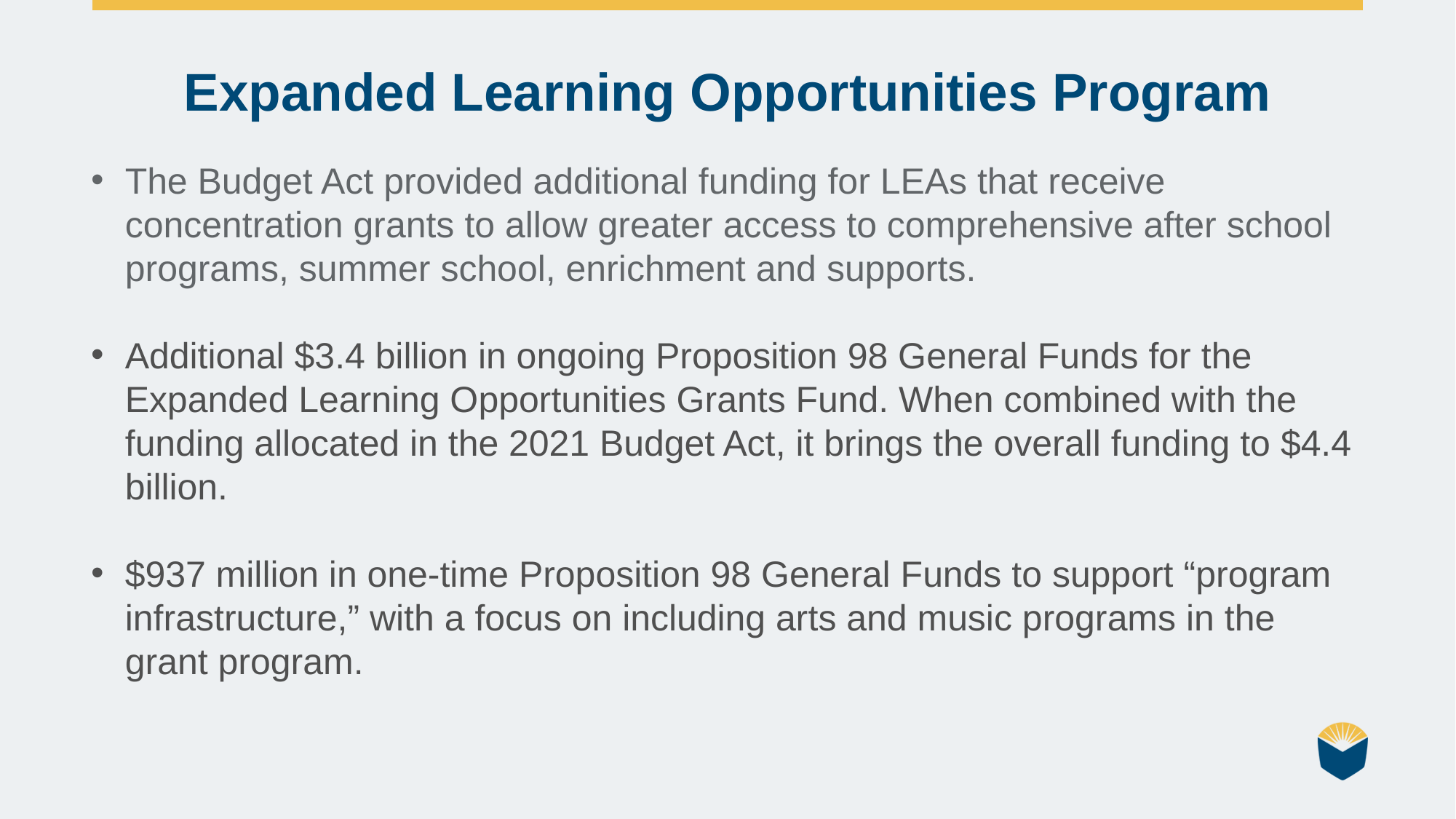

Expanded Learning Opportunities Program
The Budget Act provided additional funding for LEAs that receive concentration grants to allow greater access to comprehensive after school programs, summer school, enrichment and supports.

Additional $3.4 billion in ongoing Proposition 98 General Funds for the Expanded Learning Opportunities Grants Fund. When combined with the funding allocated in the 2021 Budget Act, it brings the overall funding to $4.4 billion.

$937 million in one-time Proposition 98 General Funds to support “program infrastructure,” with a focus on including arts and music programs in the grant program.